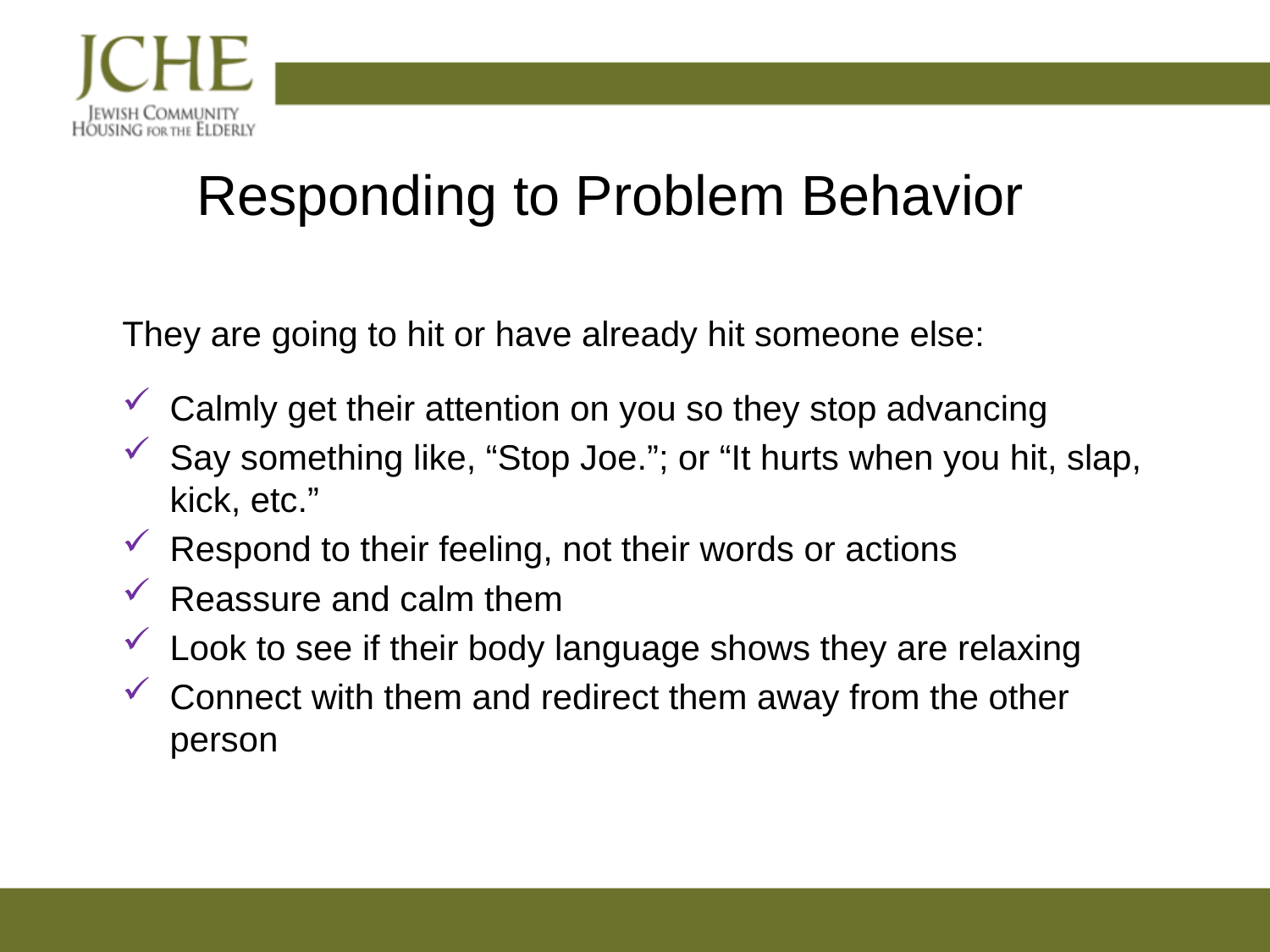

# Responding to Problem Behavior
They are going to hit or have already hit someone else:

Calmly get their attention on you so they stop advancing
Say something like, “Stop Joe.”; or “It hurts when you hit, slap, kick, etc.”
Respond to their feeling, not their words or actions
Reassure and calm them
Look to see if their body language shows they are relaxing
Connect with them and redirect them away from the other person